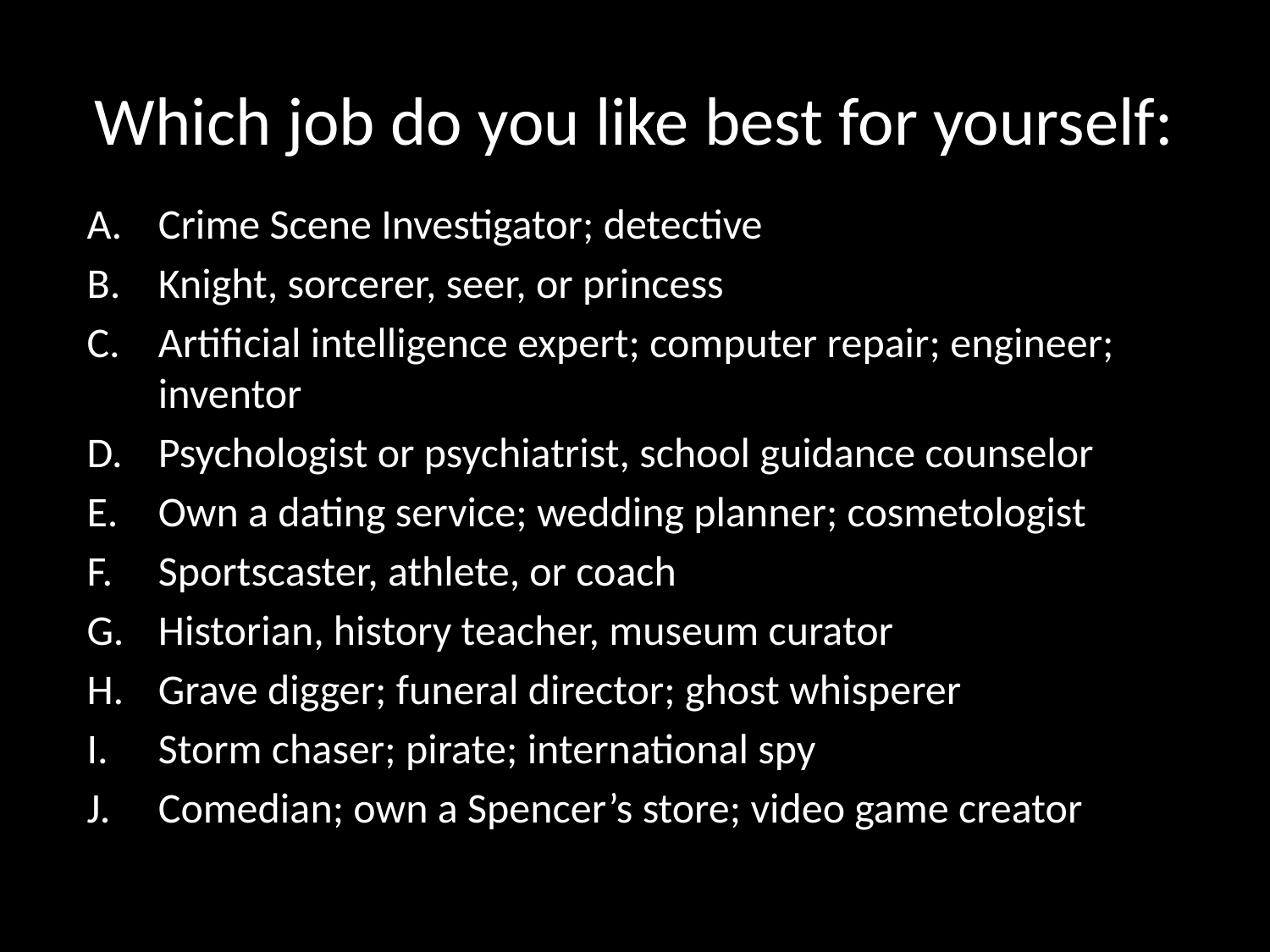

# Which job do you like best for yourself:
Crime Scene Investigator; detective
Knight, sorcerer, seer, or princess
Artificial intelligence expert; computer repair; engineer; inventor
Psychologist or psychiatrist, school guidance counselor
Own a dating service; wedding planner; cosmetologist
Sportscaster, athlete, or coach
Historian, history teacher, museum curator
Grave digger; funeral director; ghost whisperer
Storm chaser; pirate; international spy
Comedian; own a Spencer’s store; video game creator